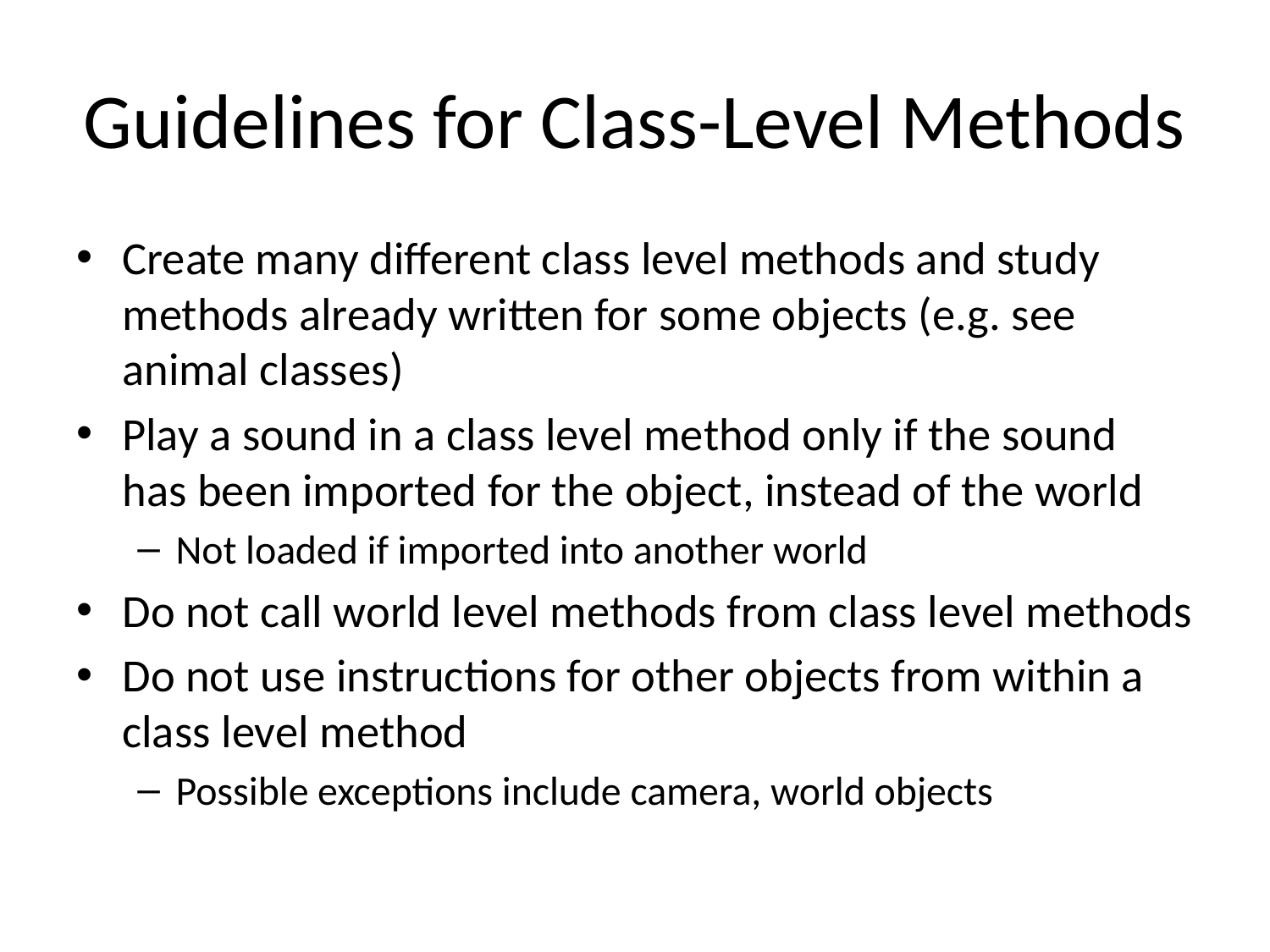

# Guidelines for Class-Level Methods
Create many different class level methods and study methods already written for some objects (e.g. see animal classes)
Play a sound in a class level method only if the sound has been imported for the object, instead of the world
Not loaded if imported into another world
Do not call world level methods from class level methods
Do not use instructions for other objects from within a class level method
Possible exceptions include camera, world objects